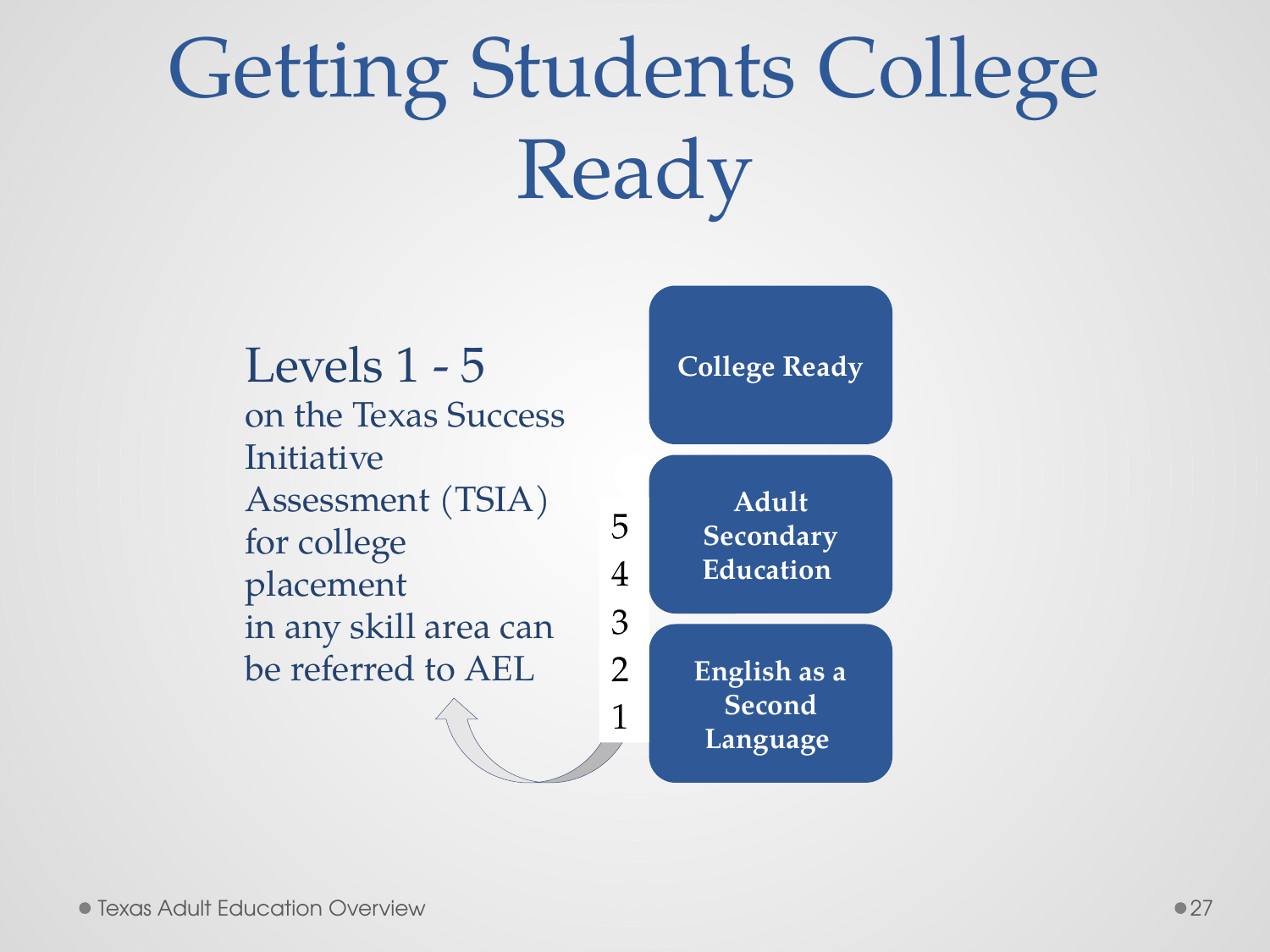

# Getting Students College Ready
College Ready
Levels 1 - 5
on the Texas Success Initiative Assessment (TSIA) for college placement
in any skill area can be referred to AEL
Adult Secondary Education
5
4
3
2
1
English as a Second Language

Texas Adult Education Overview
27